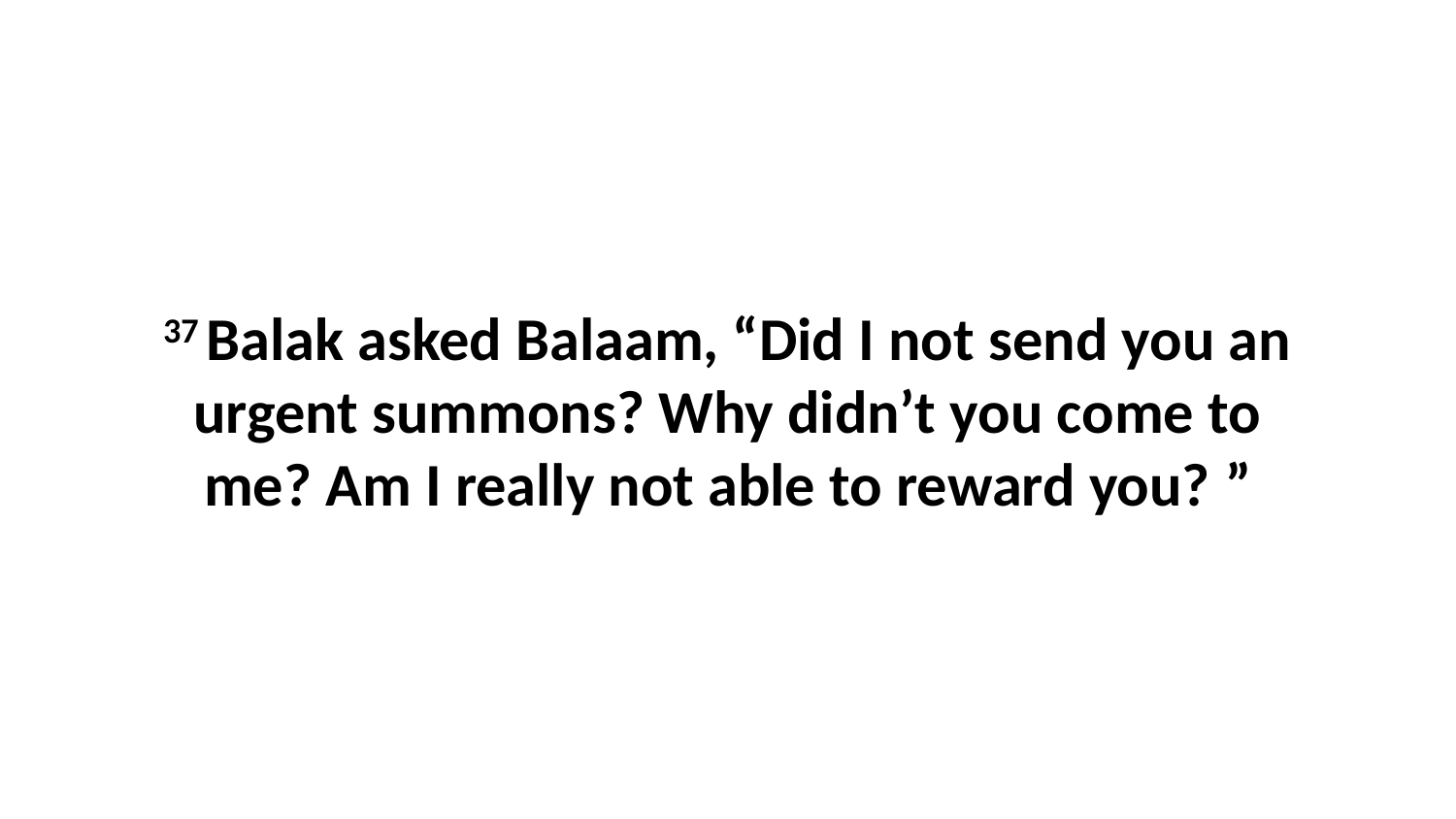

37 Balak asked Balaam, “Did I not send you an urgent summons? Why didn’t you come to me? Am I really not able to reward you? ”